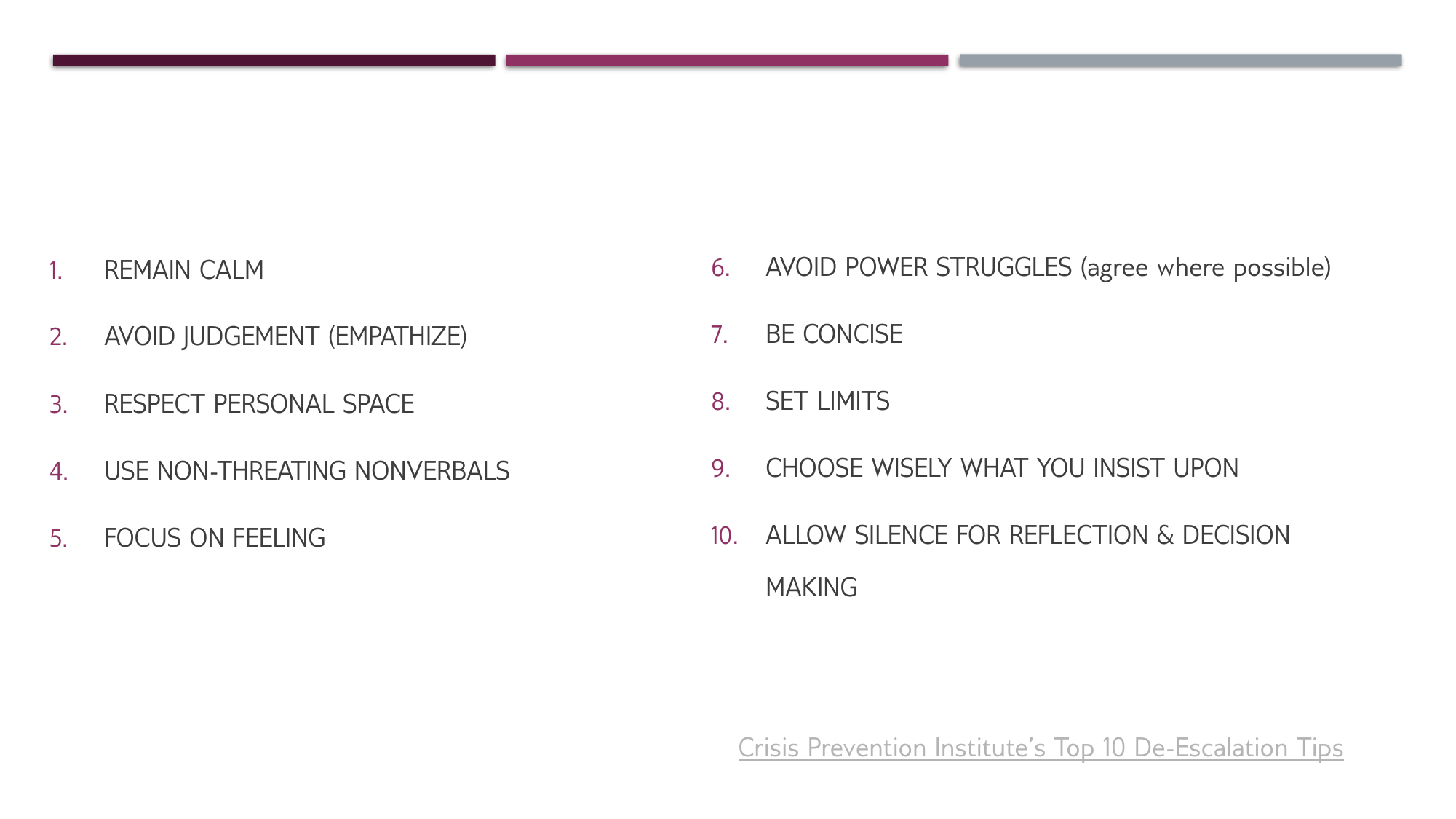

# De-escalation
REMAIN CALM
AVOID JUDGEMENT (EMPATHIZE)
RESPECT PERSONAL SPACE
USE NON-THREATING NONVERBALS
FOCUS ON FEELING

AVOID POWER STRUGGLES (agree where possible)
BE CONCISE
SET LIMITS
CHOOSE WISELY WHAT YOU INSIST UPON
ALLOW SILENCE FOR REFLECTION & DECISION MAKING
Crisis Prevention Institute’s Top 10 De-Escalation Tips